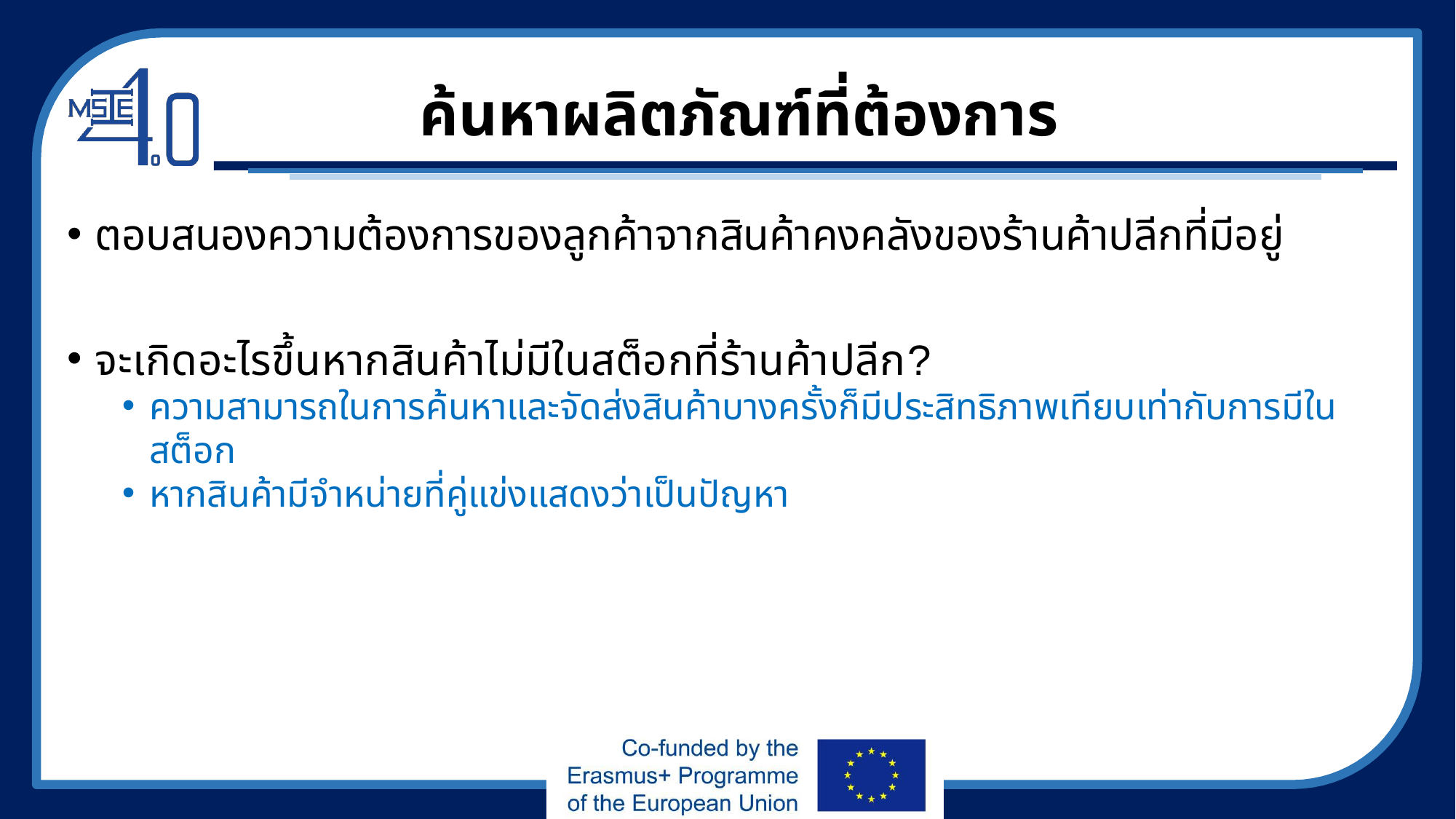

# ค้นหาผลิตภัณฑ์ที่ต้องการ

ตอบสนองความต้องการของลูกค้าจากสินค้าคงคลังของร้านค้าปลีกที่มีอยู่

จะเกิดอะไรขึ้นหากสินค้าไม่มีในสต็อกที่ร้านค้าปลีก?
ความสามารถในการค้นหาและจัดส่งสินค้าบางครั้งก็มีประสิทธิภาพเทียบเท่ากับการมีในสต็อก
หากสินค้ามีจำหน่ายที่คู่แข่งแสดงว่าเป็นปัญหา